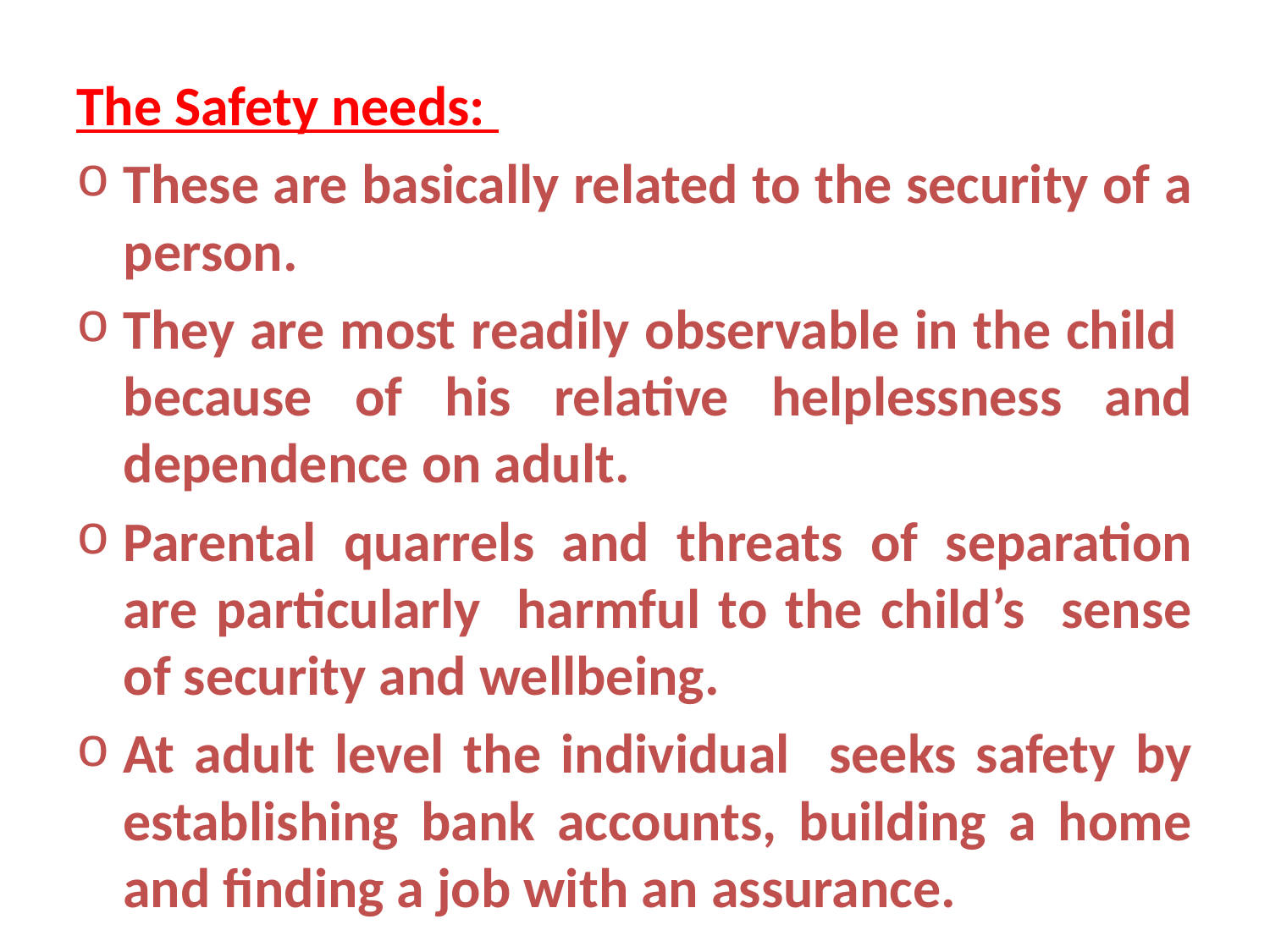

The Safety needs:
These are basically related to the security of a person.
They are most readily observable in the child  because of his relative helplessness and dependence on adult.
Parental quarrels and threats of separation are particularly  harmful to the child’s  sense of security and wellbeing.
At adult level the individual  seeks safety by establishing bank accounts, building a home and finding a job with an assurance.